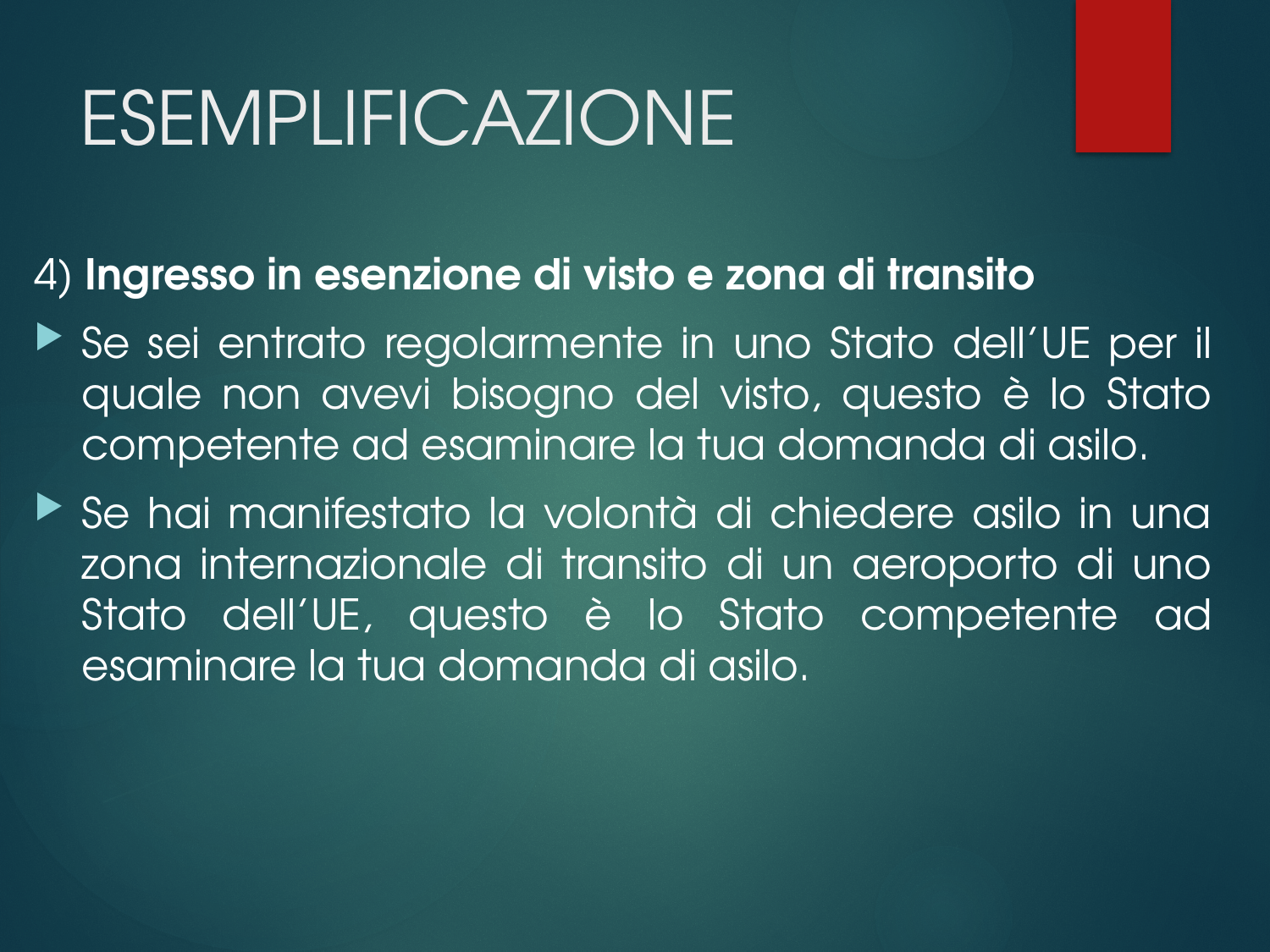

# ESEMPLIFICAZIONE
4) Ingresso in esenzione di visto e zona di transito
Se sei entrato regolarmente in uno Stato dell’UE per il quale non avevi bisogno del visto, questo è lo Stato competente ad esaminare la tua domanda di asilo.
Se hai manifestato la volontà di chiedere asilo in una zona internazionale di transito di un aeroporto di uno Stato dell’UE, questo è lo Stato competente ad esaminare la tua domanda di asilo.